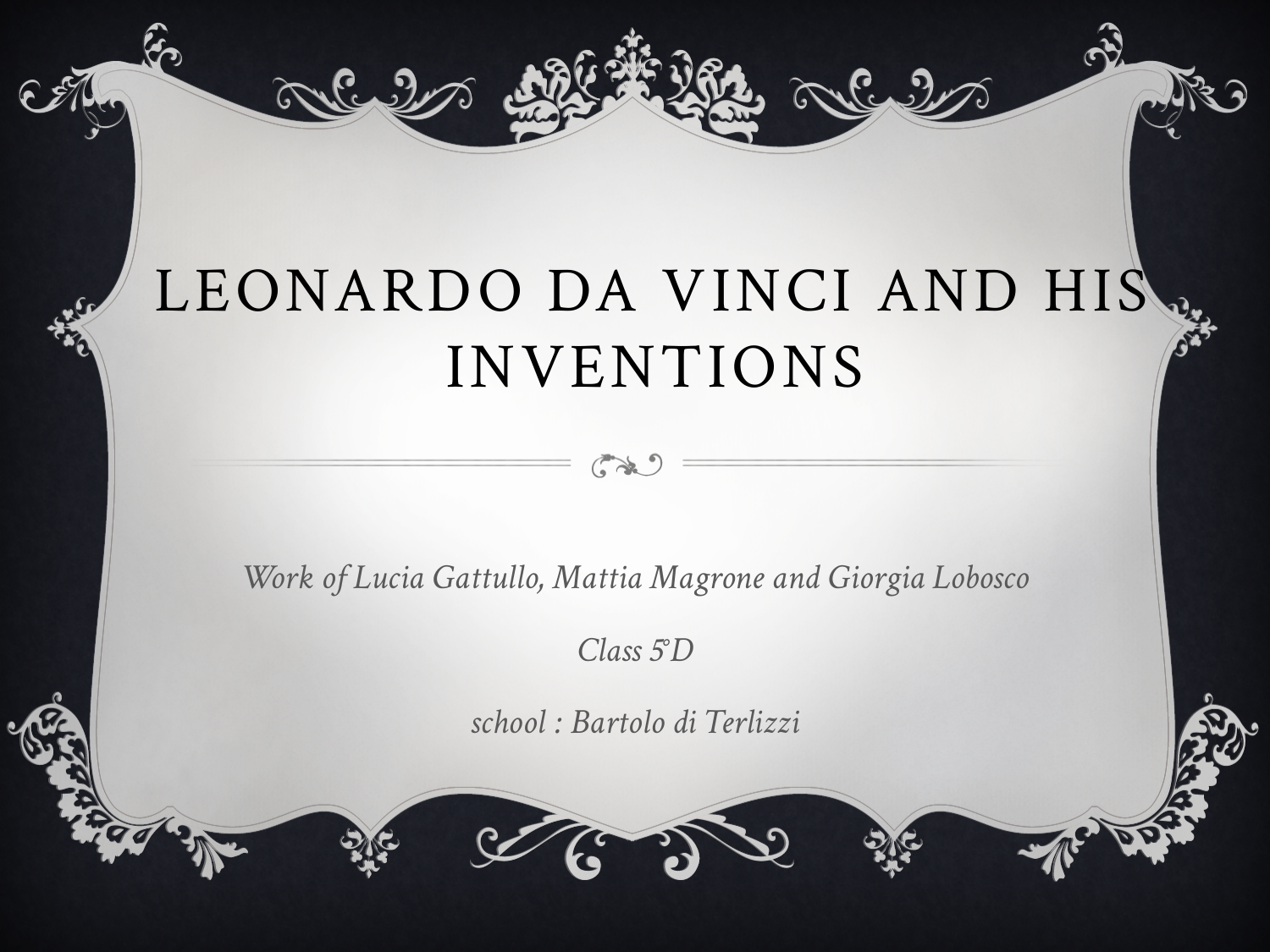

# Leonardo Da Vinci and his inventions
Work of Lucia Gattullo, Mattia Magrone and Giorgia Lobosco
Class 5°D
school : Bartolo di Terlizzi